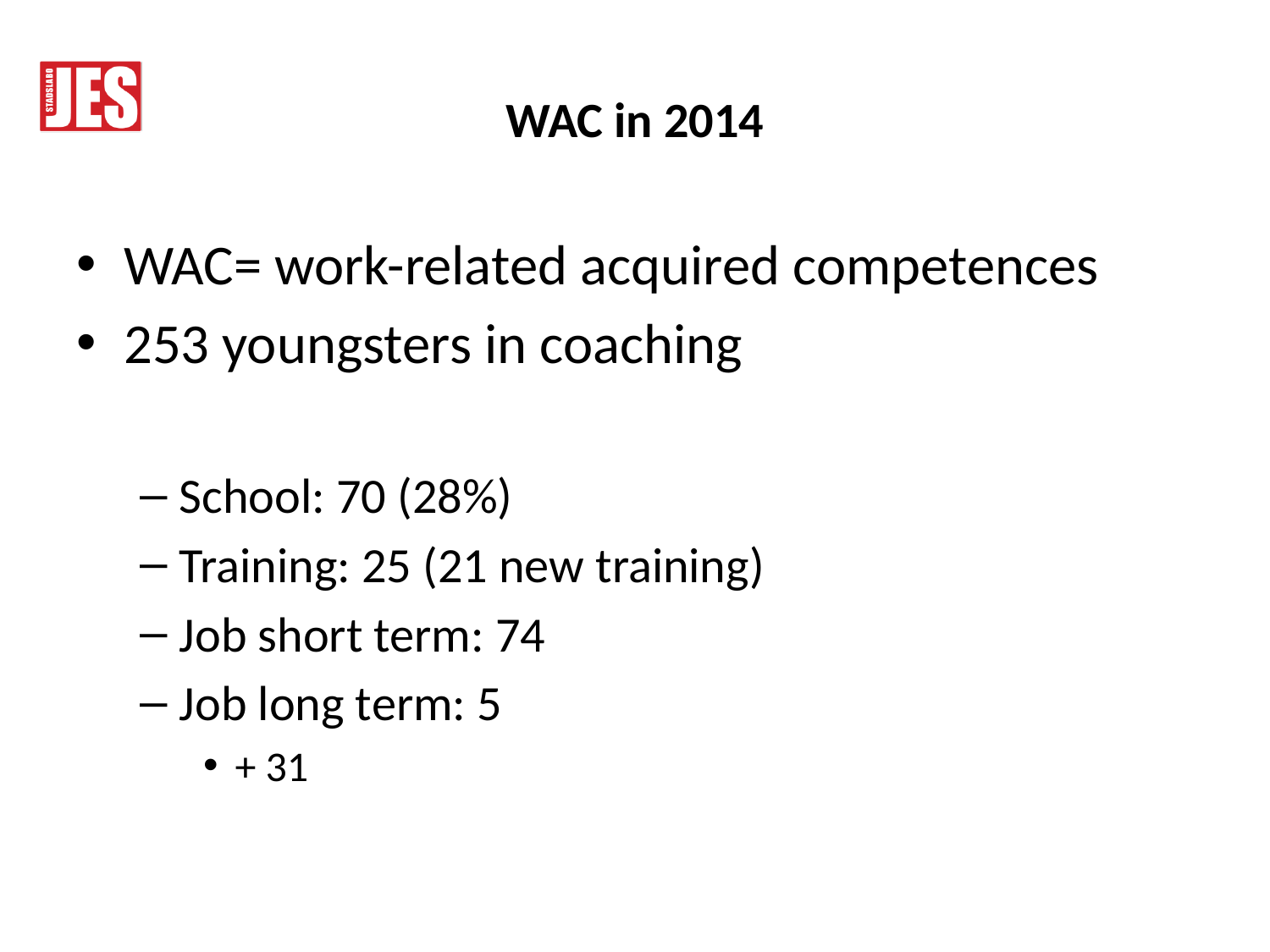

# WAC in 2014
WAC= work-related acquired competences
253 youngsters in coaching

School: 70 (28%)
Training: 25 (21 new training)
Job short term: 74
Job long term: 5
+ 31